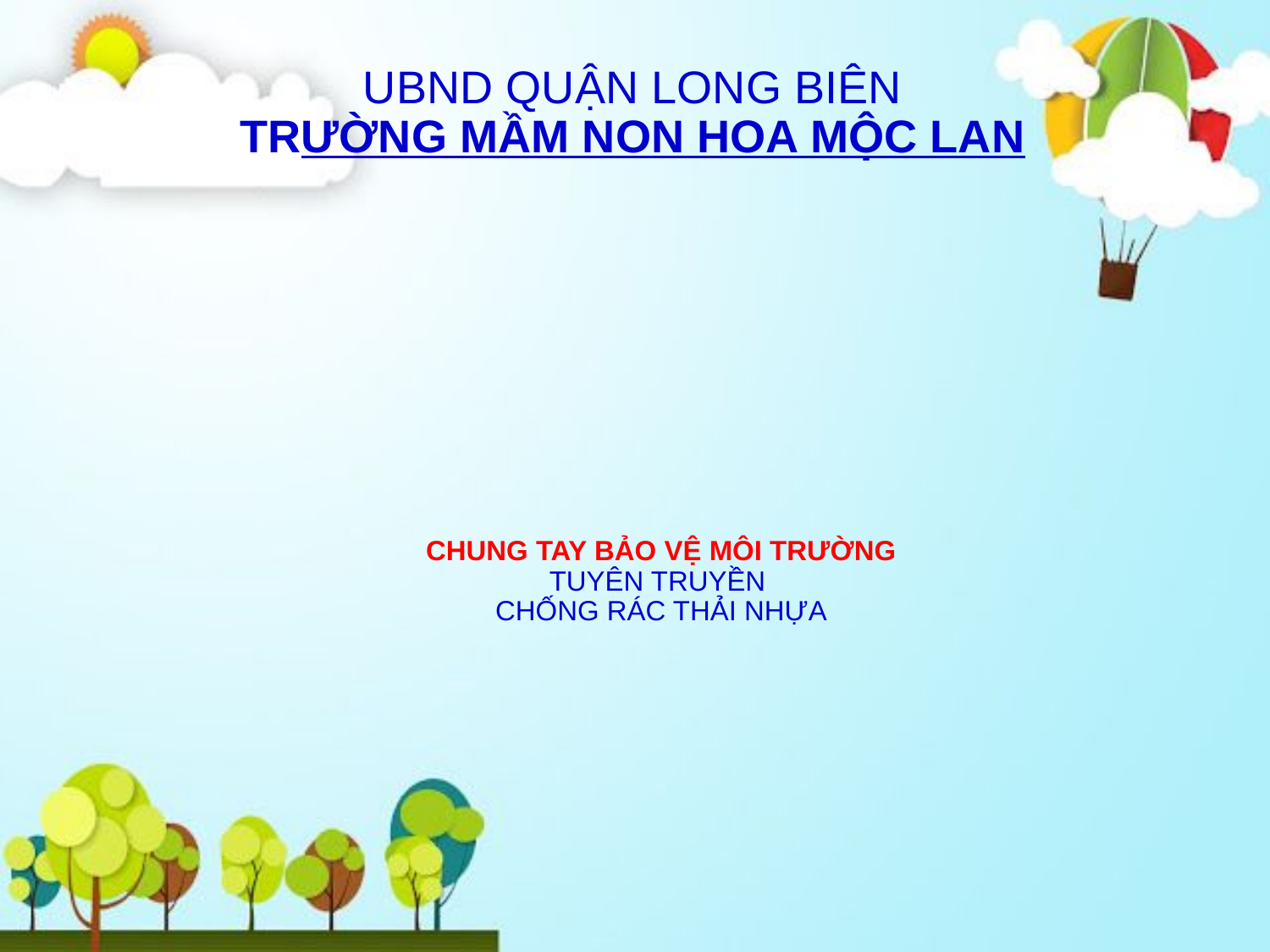

UBND QUẬN LONG BIÊN
TRƯỜNG MẦM NON HOA MỘC LAN
# CHUNG TAY BẢO VỆ MÔI TRƯỜNG TUYÊN TRUYỀN CHỐNG RÁC THẢI NHỰA